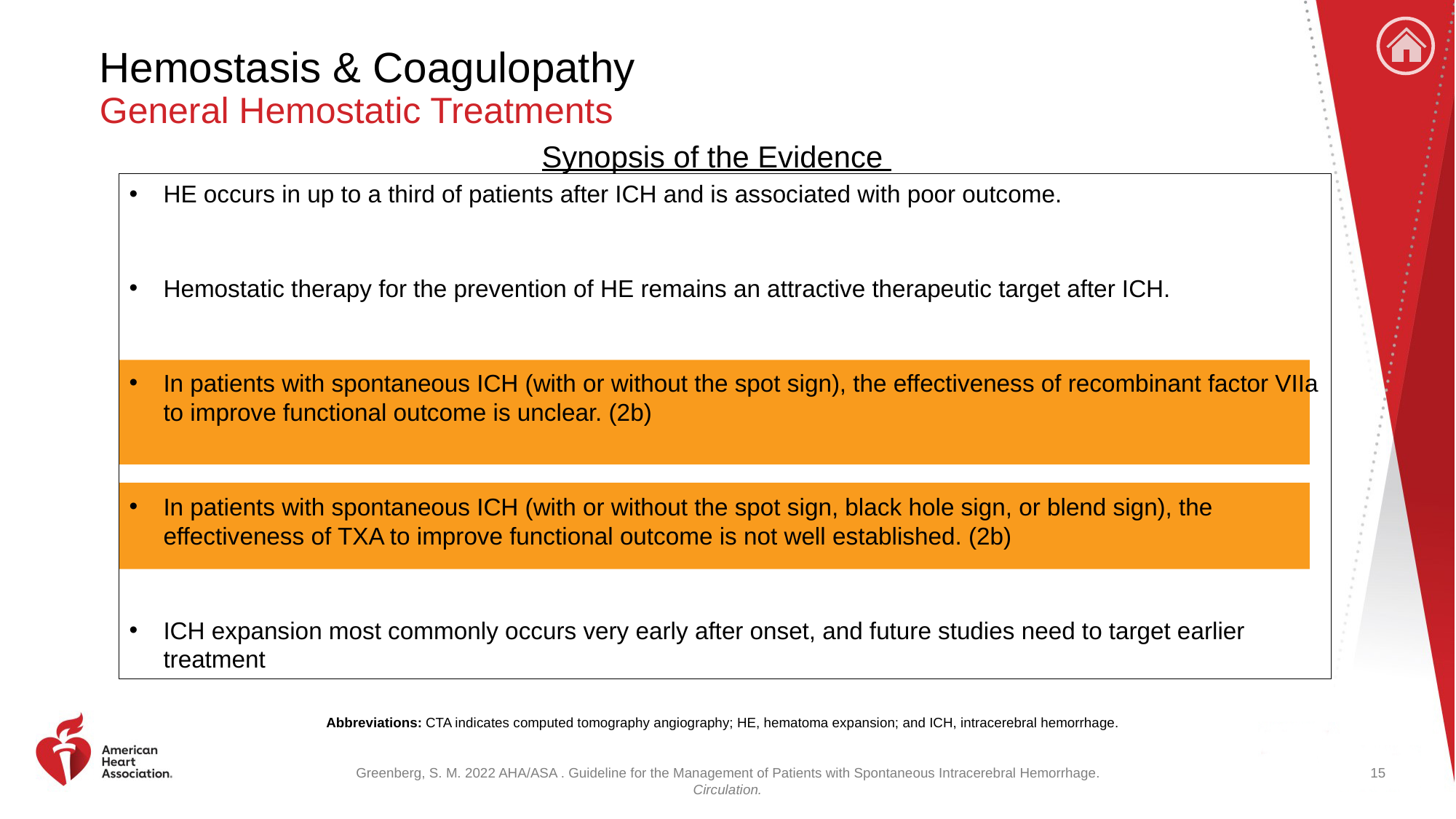

# Hemostasis & Coagulopathy General Hemostatic Treatments
Synopsis of the Evidence
HE occurs in up to a third of patients after ICH and is associated with poor outcome.

Hemostatic therapy for the prevention of HE remains an attractive therapeutic target after ICH.

In patients with spontaneous ICH (with or without the spot sign), the effectiveness of recombinant factor VIIa to improve functional outcome is unclear. (2b)

In patients with spontaneous ICH (with or without the spot sign, black hole sign, or blend sign), the effectiveness of TXA to improve functional outcome is not well established. (2b)

ICH expansion most commonly occurs very early after onset, and future studies need to target earlier treatment

Abbreviations: CTA indicates computed tomography angiography; HE, hematoma expansion; and ICH, intracerebral hemorrhage.
15